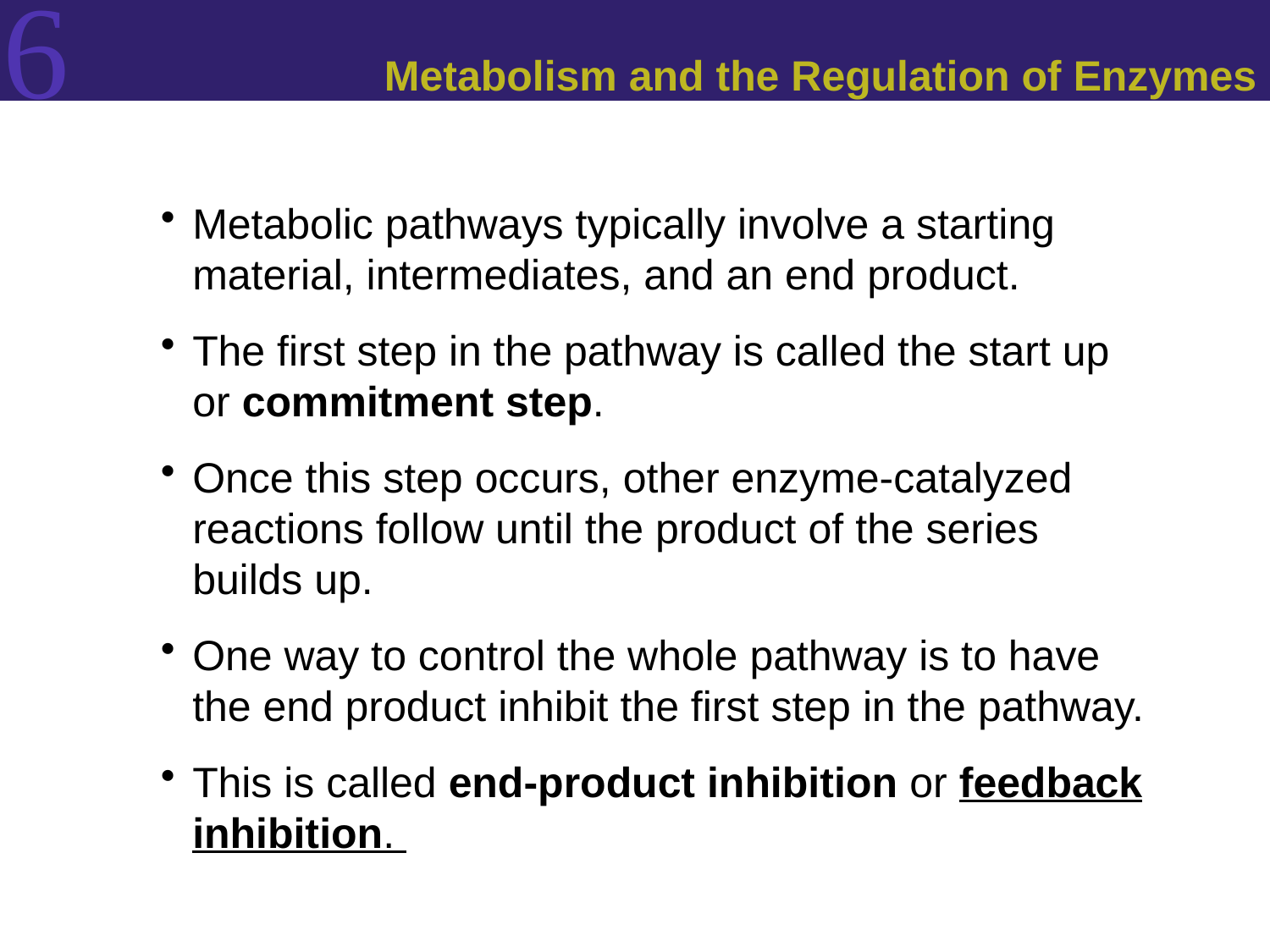

# Metabolism and the Regulation of Enzymes
Metabolic pathways typically involve a starting material, intermediates, and an end product.
The first step in the pathway is called the start up or commitment step.
Once this step occurs, other enzyme-catalyzed reactions follow until the product of the series builds up.
One way to control the whole pathway is to have the end product inhibit the first step in the pathway.
This is called end-product inhibition or feedback inhibition.